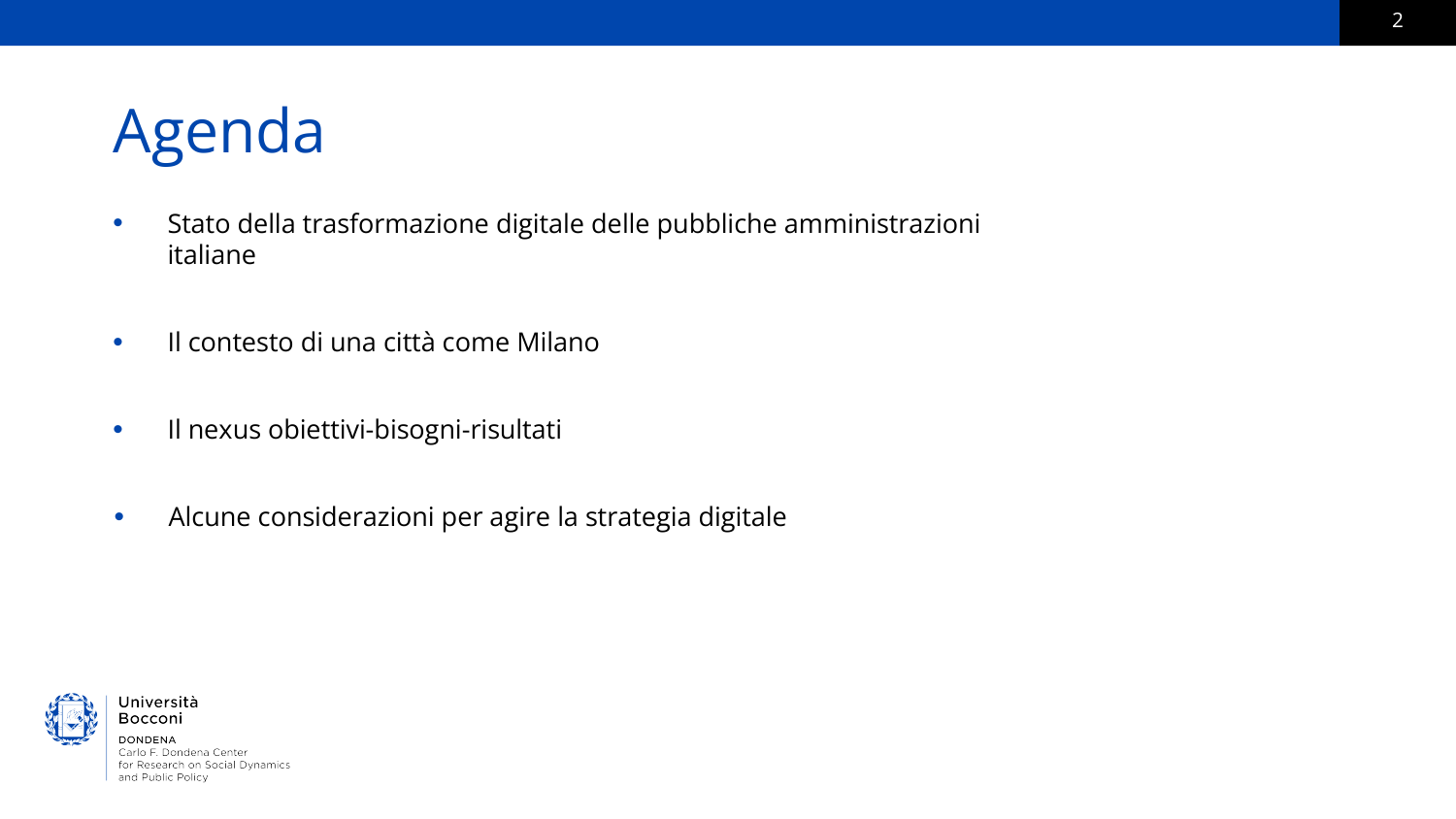

# Agenda
Stato della trasformazione digitale delle pubbliche amministrazioni italiane

Il contesto di una città come Milano

Il nexus obiettivi-bisogni-risultati

Alcune considerazioni per agire la strategia digitale